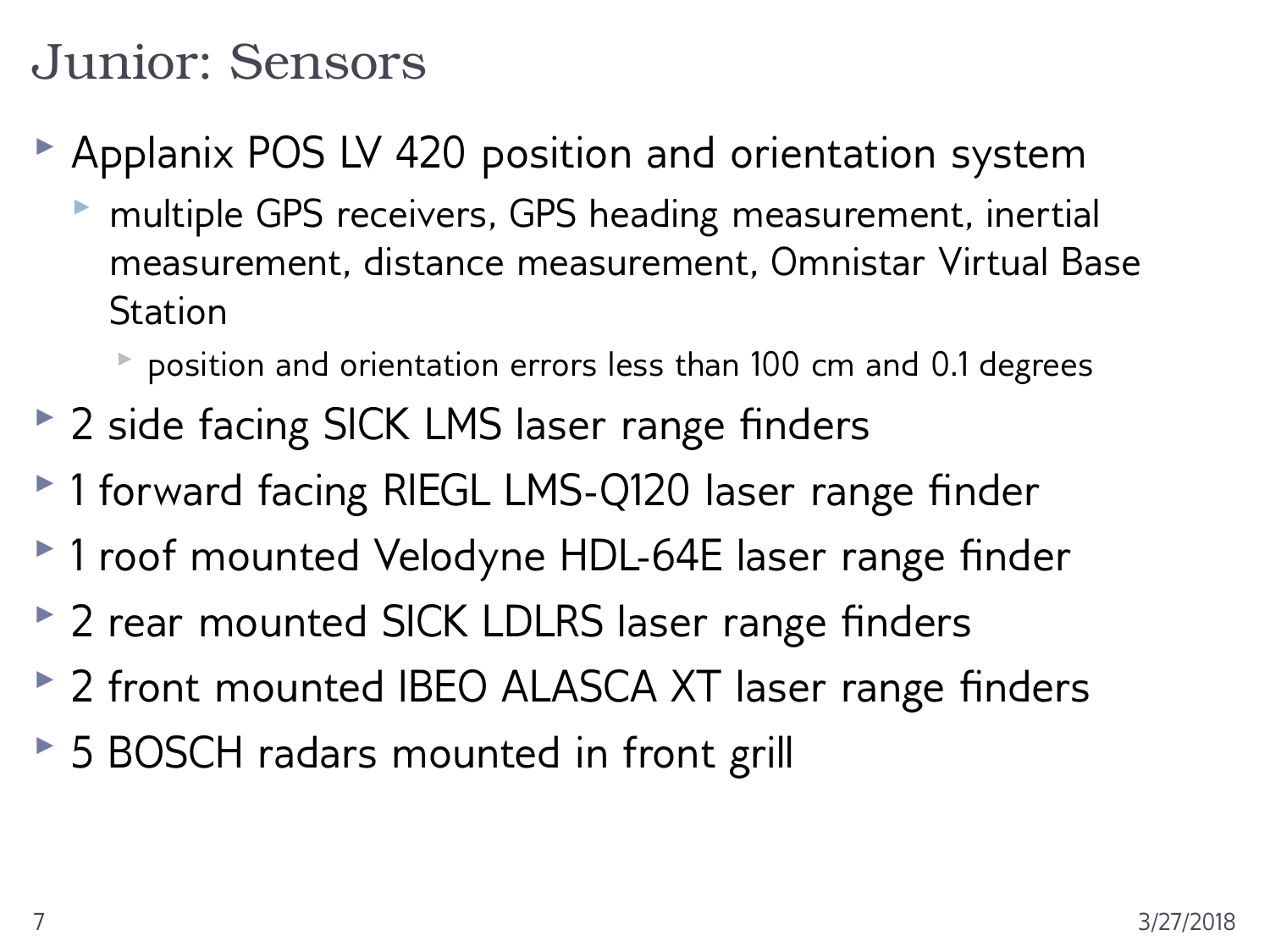

# Junior: Sensors
Applanix POS LV 420 position and orientation system
multiple GPS receivers, GPS heading measurement, inertial measurement, distance measurement, Omnistar Virtual Base Station
position and orientation errors less than 100 cm and 0.1 degrees
2 side facing SICK LMS laser range finders
1 forward facing RIEGL LMS-Q120 laser range finder
1 roof mounted Velodyne HDL-64E laser range finder
2 rear mounted SICK LDLRS laser range finders
2 front mounted IBEO ALASCA XT laser range finders
5 BOSCH radars mounted in front grill
7

3/27/2018